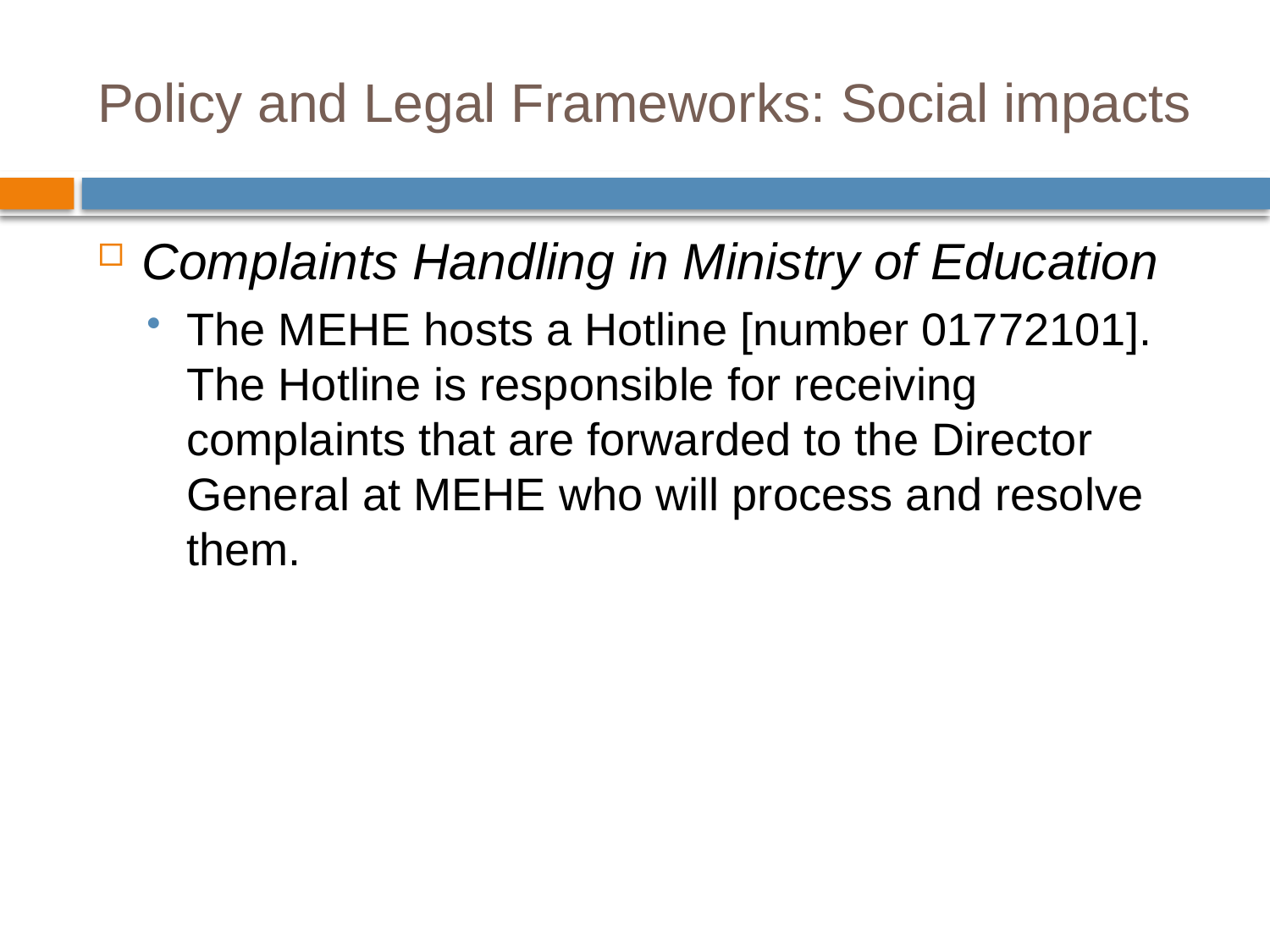

# Policy and Legal Frameworks: Social impacts
Complaints Handling in Ministry of Education
The MEHE hosts a Hotline [number 01772101]. The Hotline is responsible for receiving complaints that are forwarded to the Director General at MEHE who will process and resolve them.